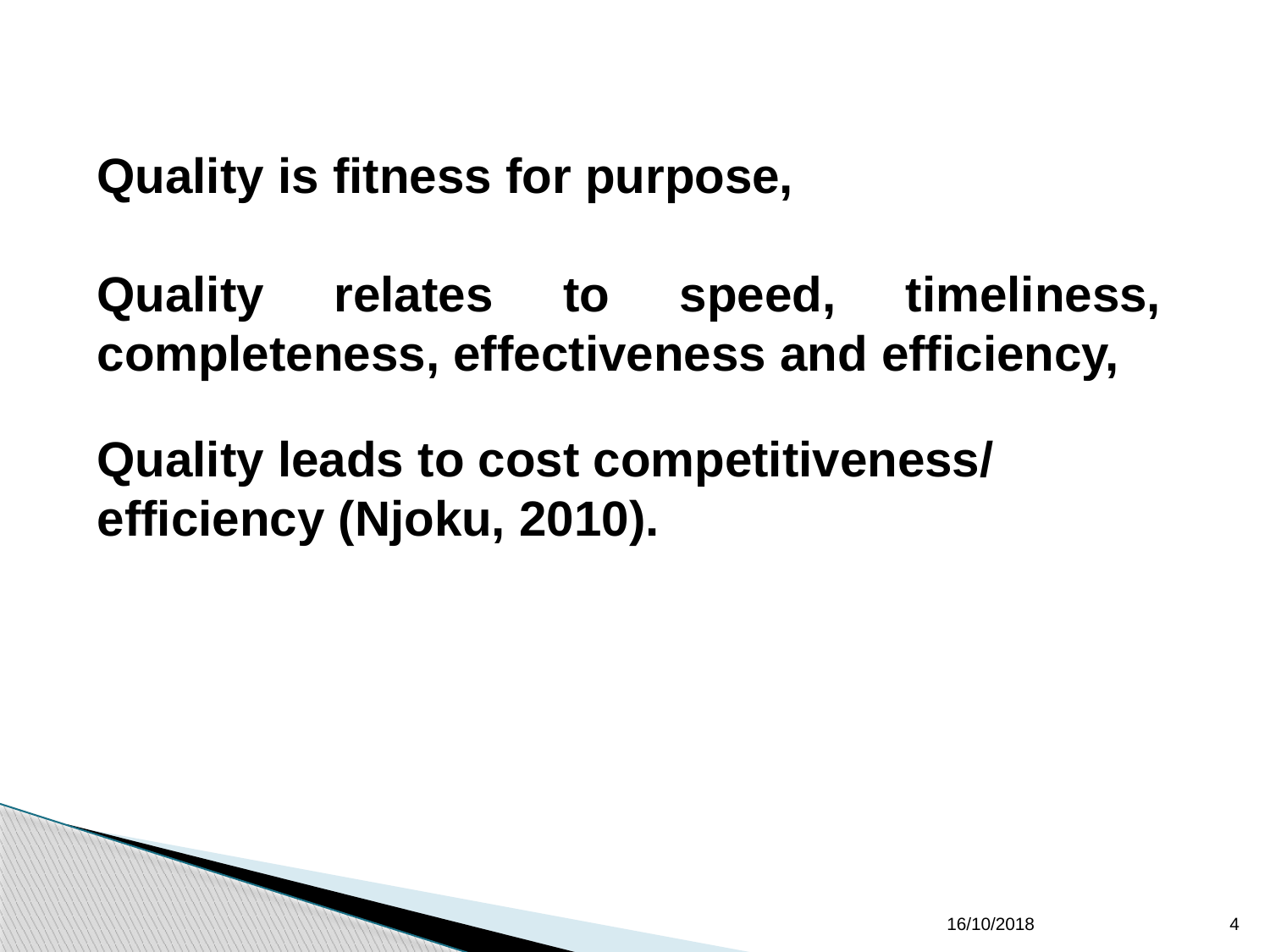

Quality is fitness for purpose,

Quality relates to speed, timeliness, completeness, effectiveness and efficiency,

Quality leads to cost competitiveness/ efficiency (Njoku, 2010).
16/10/2018
4